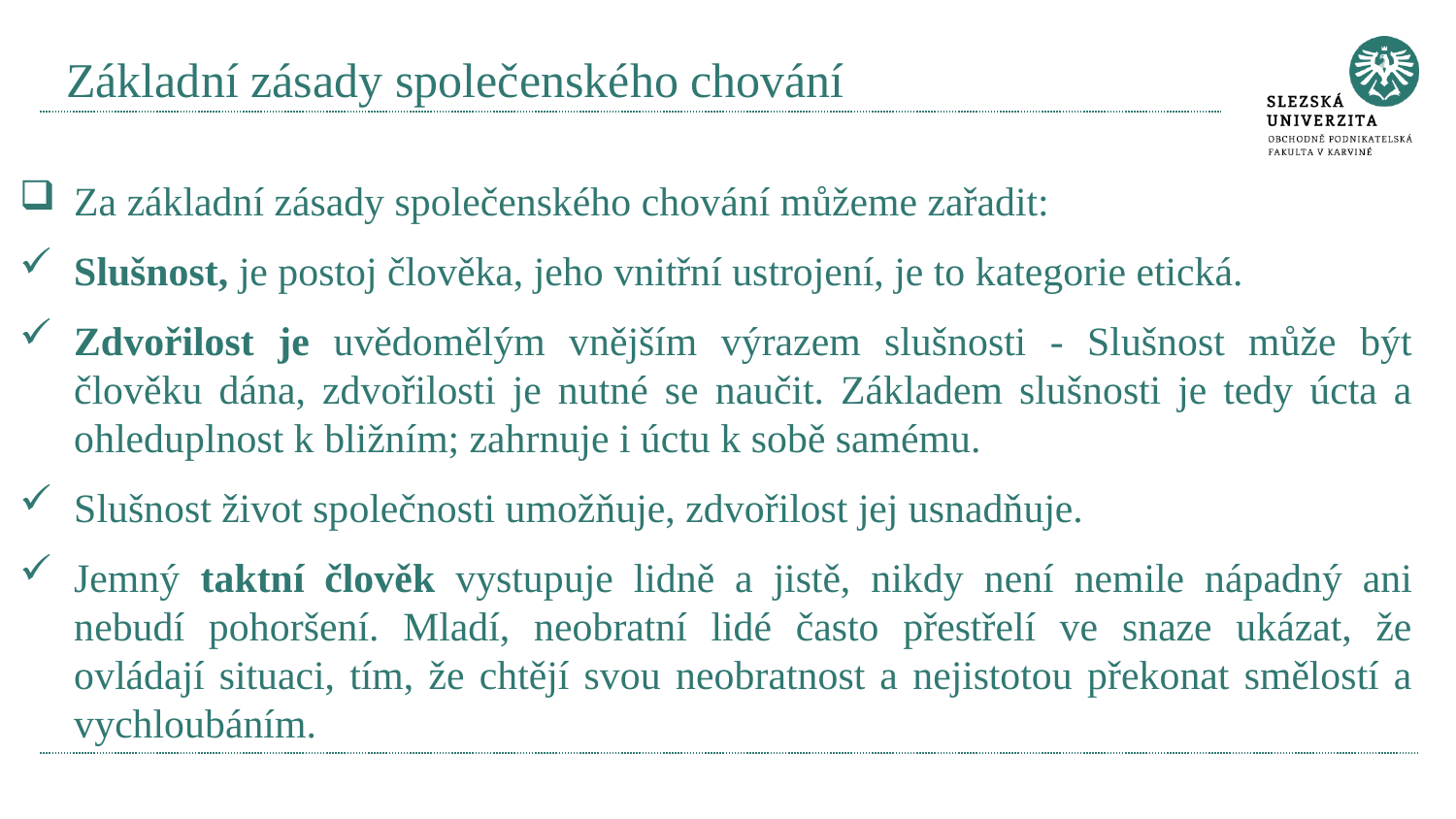

# Základní zásady společenského chování
Za základní zásady společenského chování můžeme zařadit:
Slušnost, je postoj člověka, jeho vnitřní ustrojení, je to kategorie etická.
Zdvořilost je uvědomělým vnějším výrazem slušnosti - Slušnost může být člověku dána, zdvořilosti je nutné se naučit. Základem slušnosti je tedy úcta a ohleduplnost k bližním; zahrnuje i úctu k sobě samému.
Slušnost život společnosti umožňuje, zdvořilost jej usnadňuje.
Jemný taktní člověk vystupuje lidně a jistě, nikdy není nemile nápadný ani nebudí pohoršení. Mladí, neobratní lidé často přestřelí ve snaze ukázat, že ovládají situaci, tím, že chtějí svou neobratnost a nejistotou překonat smělostí a vychloubáním.